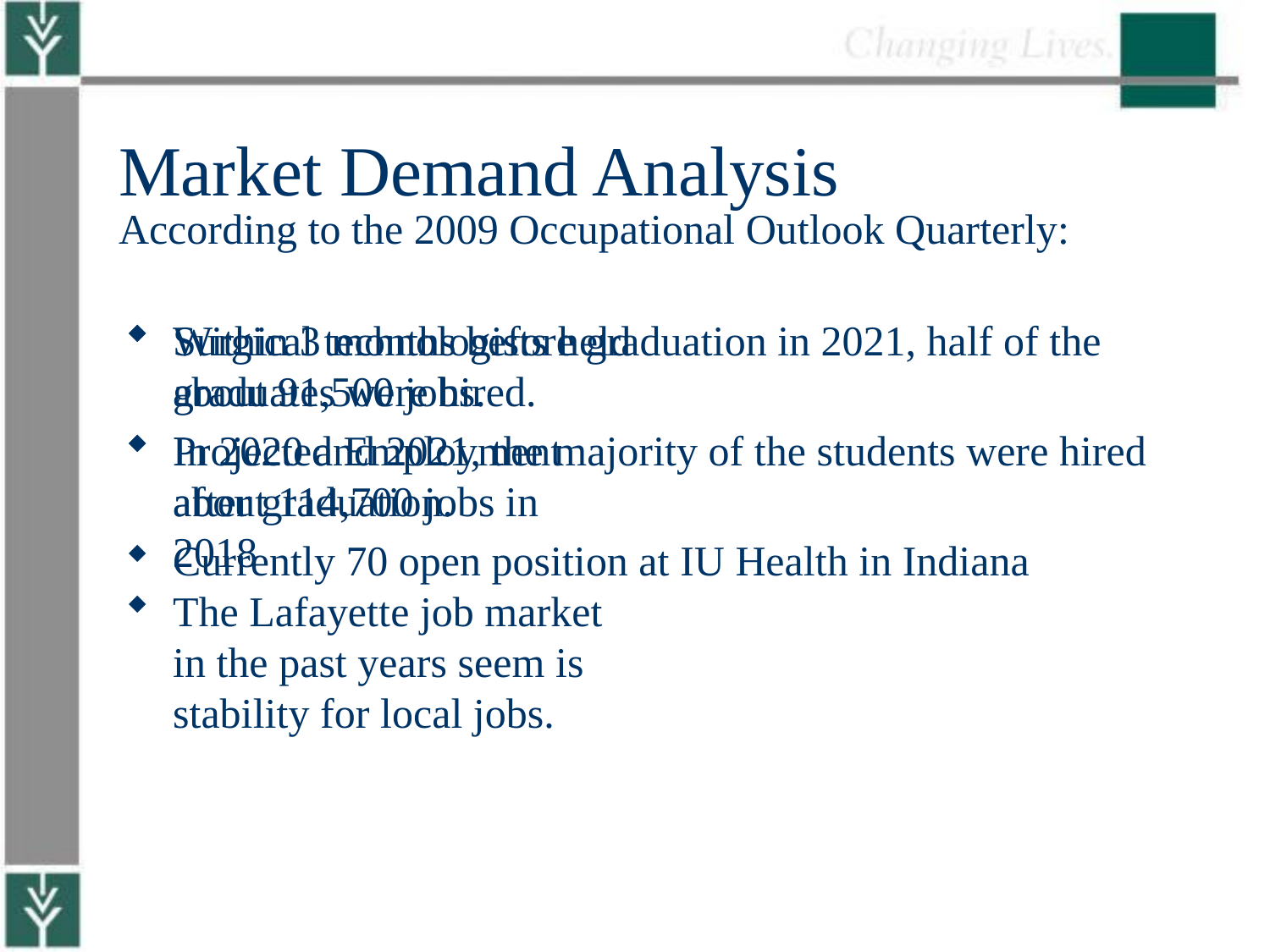

# Market Demand Analysis According to the 2009 Occupational Outlook Quarterly:
Surgical technologists held about 91,500 jobs.
Projected Employment about 114,700 jobs in 2018
The Lafayette job market in the past years seem is stability for local jobs.

Within 3 months before graduation in 2021, half of the graduates were hired.
In 2020 and 2021, the majority of the students were hired after graduation.
Currently 70 open position at IU Health in Indiana